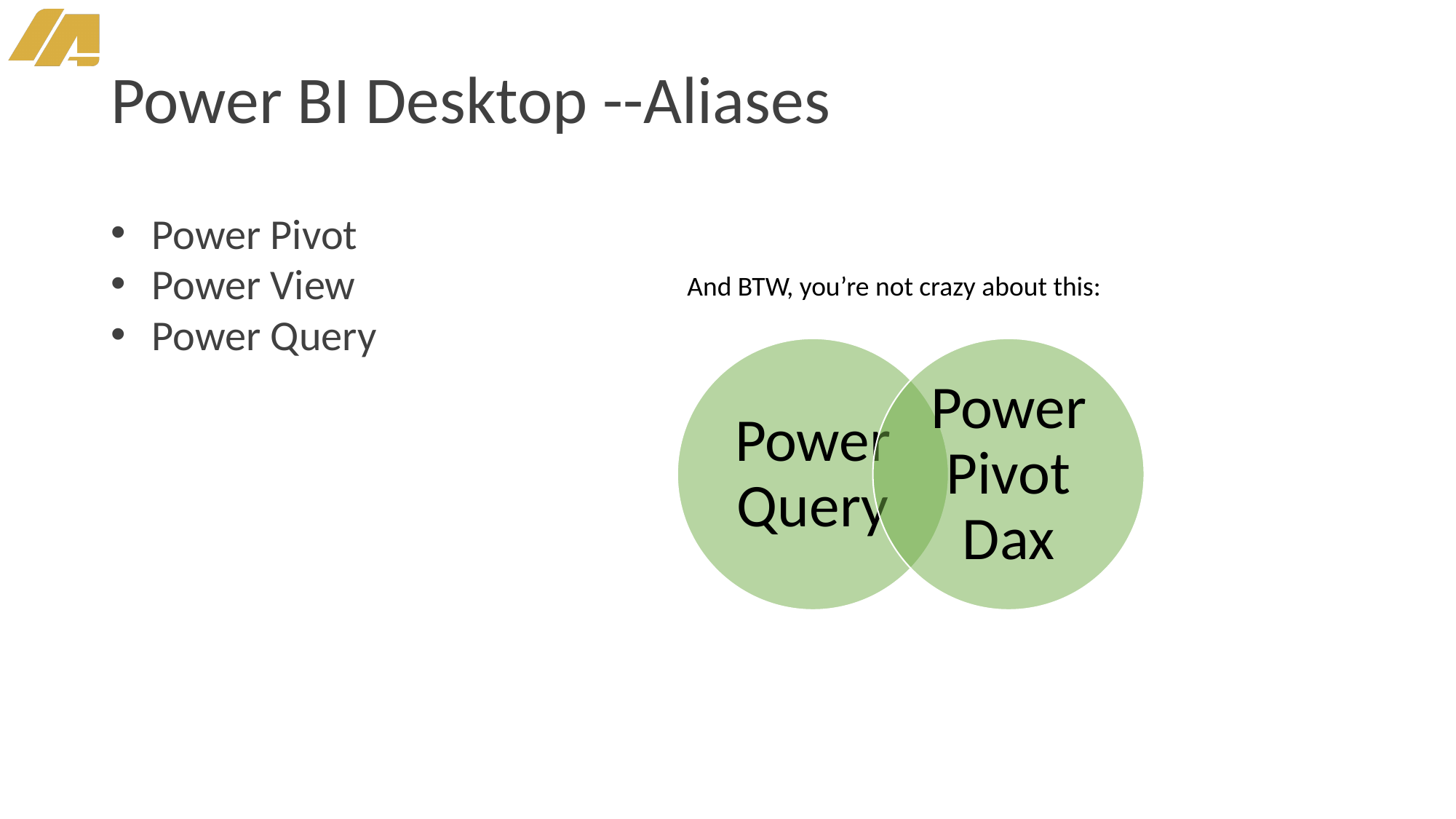

# Power BI Desktop --Aliases

Power Pivot
Power View
Power Query

And BTW, you’re not crazy about this:
Power Query
Power Pivot Dax